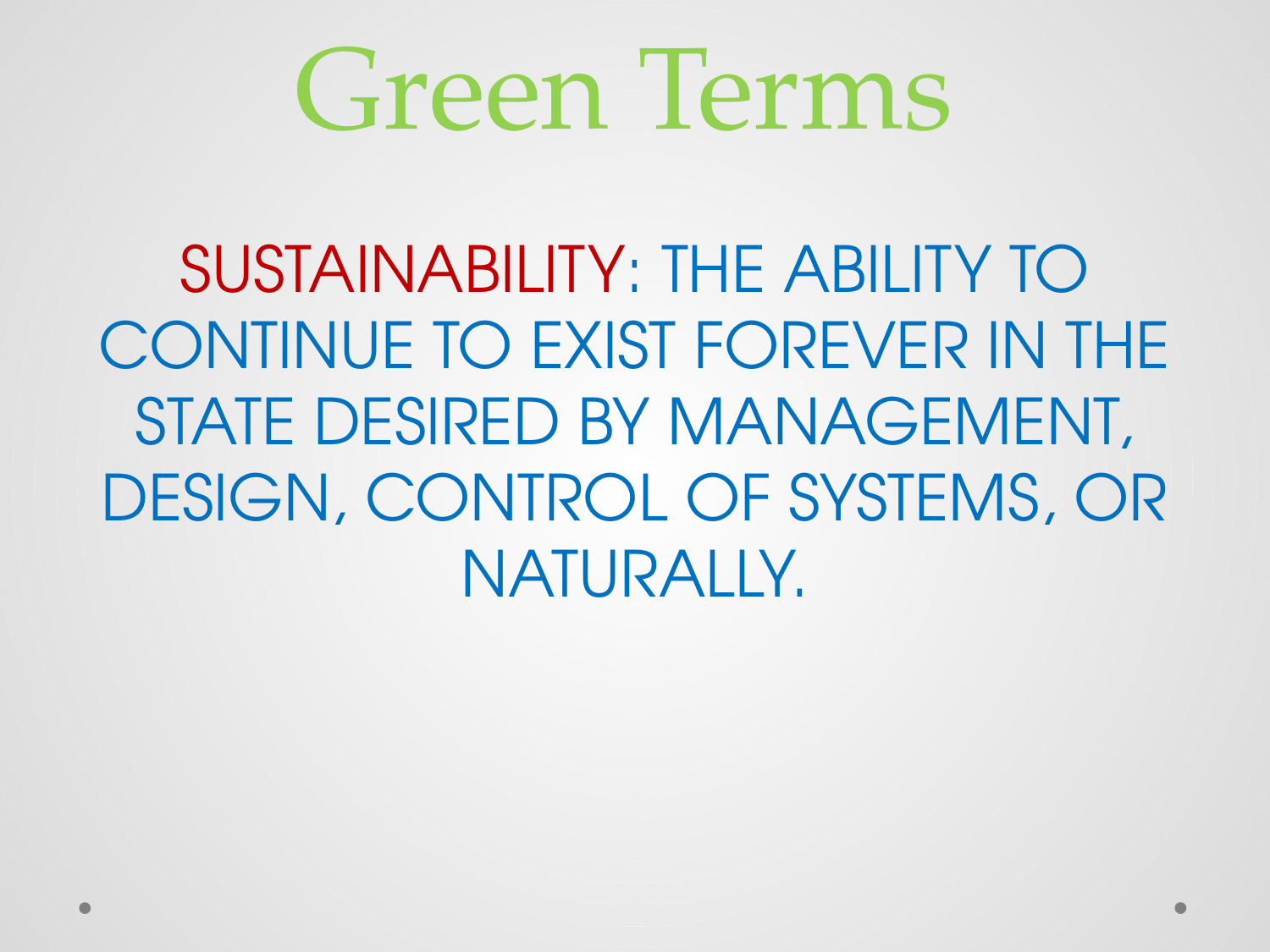

# Green Terms
SUSTAINABILITY: THE ABILITY TO CONTINUE TO EXIST FOREVER IN THE STATE DESIRED BY MANAGEMENT, DESIGN, CONTROL OF SYSTEMS, OR NATURALLY.